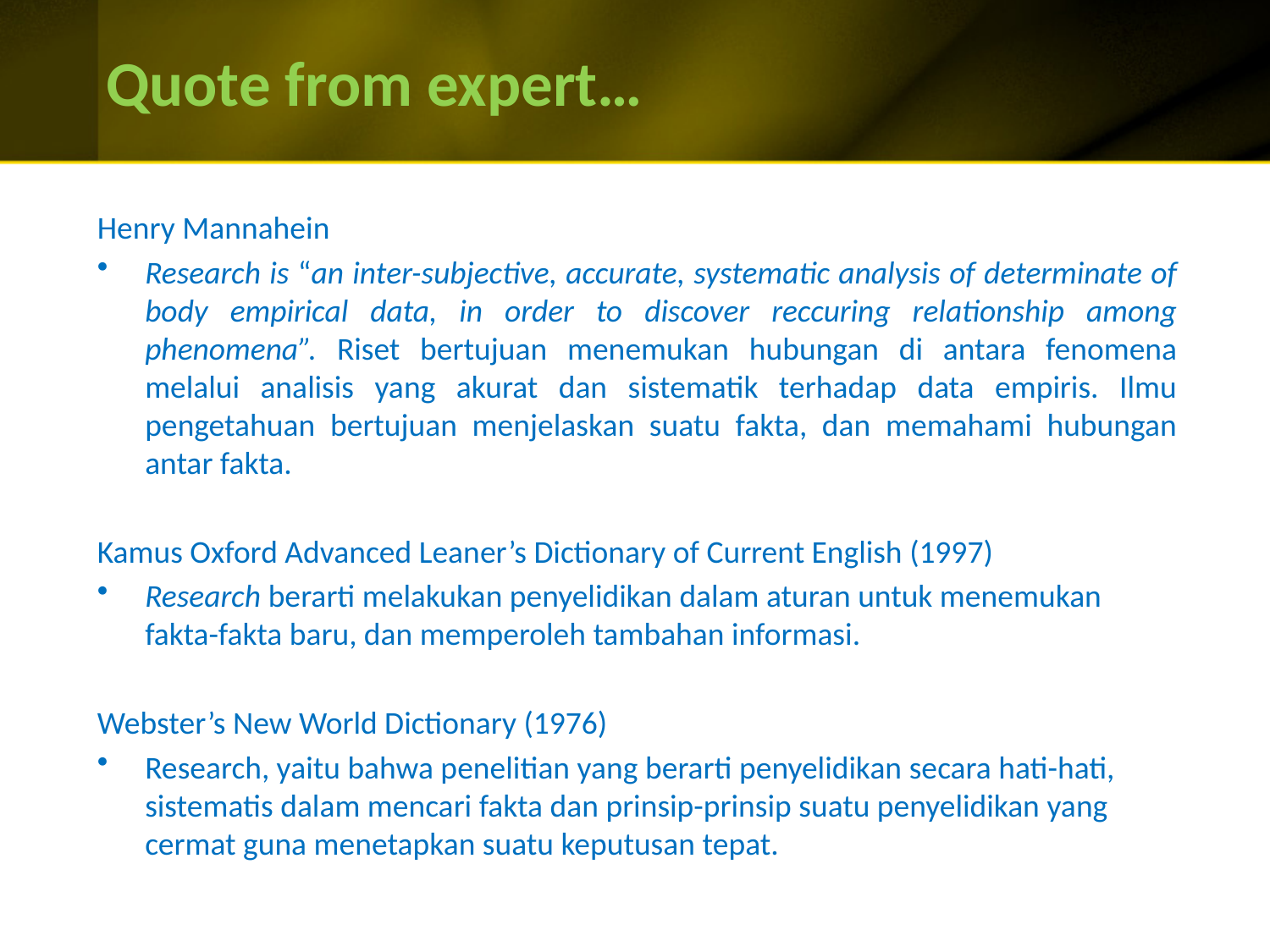

# Quote from expert…
Henry Mannahein
Research is “an inter-subjective, accurate, systematic analysis of determinate of body empirical data, in order to discover reccuring relationship among phenomena”. Riset bertujuan menemukan hubungan di antara fenomena melalui analisis yang akurat dan sistematik terhadap data empiris. Ilmu pengetahuan bertujuan menjelaskan suatu fakta, dan memahami hubungan antar fakta.

Kamus Oxford Advanced Leaner’s Dictionary of Current English (1997)
Research berarti melakukan penyelidikan dalam aturan untuk menemukan fakta-fakta baru, dan memperoleh tambahan informasi.

Webster’s New World Dictionary (1976)
Research, yaitu bahwa penelitian yang berarti penyelidikan secara hati-hati, sistematis dalam mencari fakta dan prinsip-prinsip suatu penyelidikan yang cermat guna menetapkan suatu keputusan tepat.